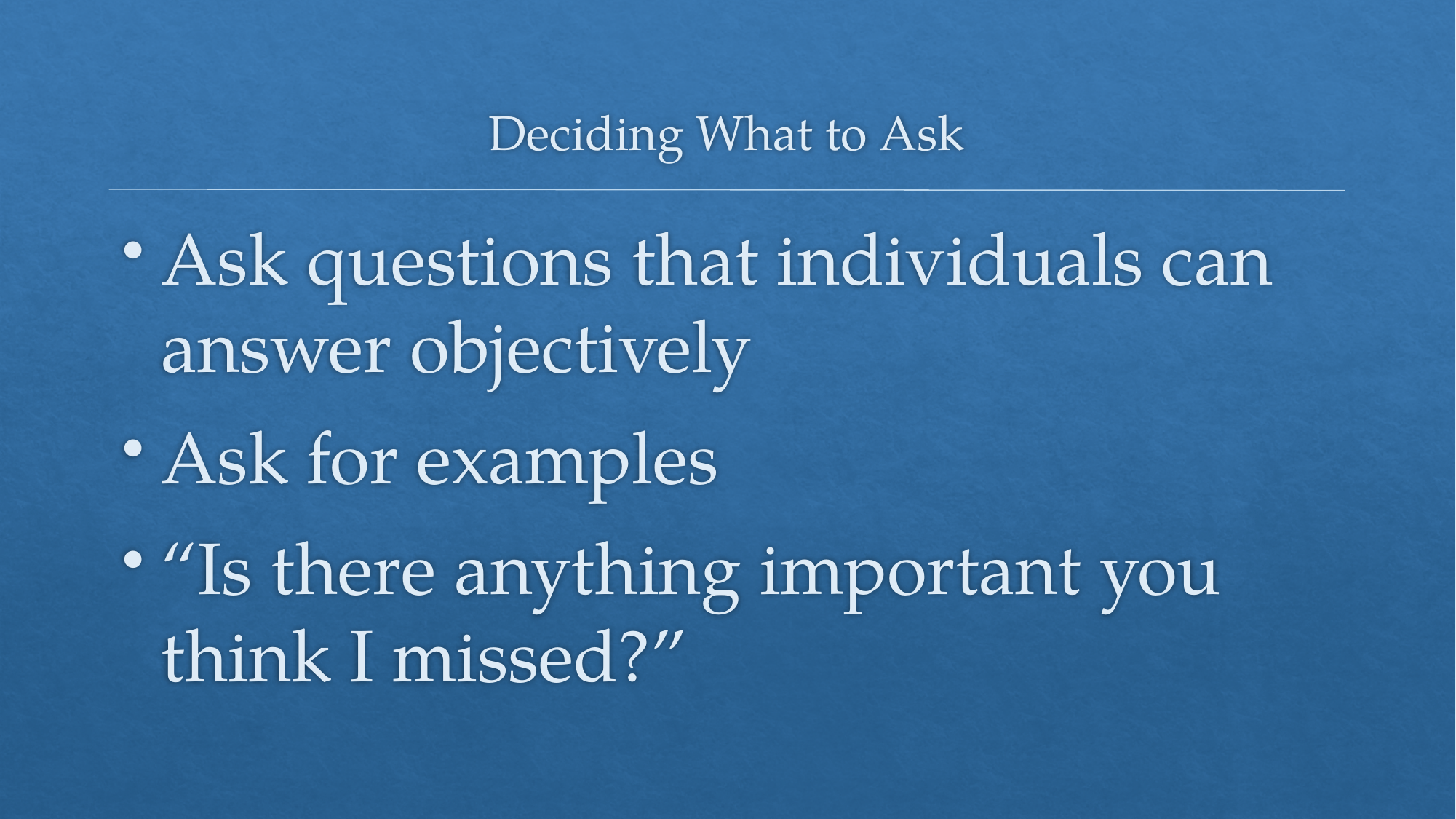

# Deciding What to Ask
Ask questions that individuals can answer objectively
Ask for examples
“Is there anything important you think I missed?”